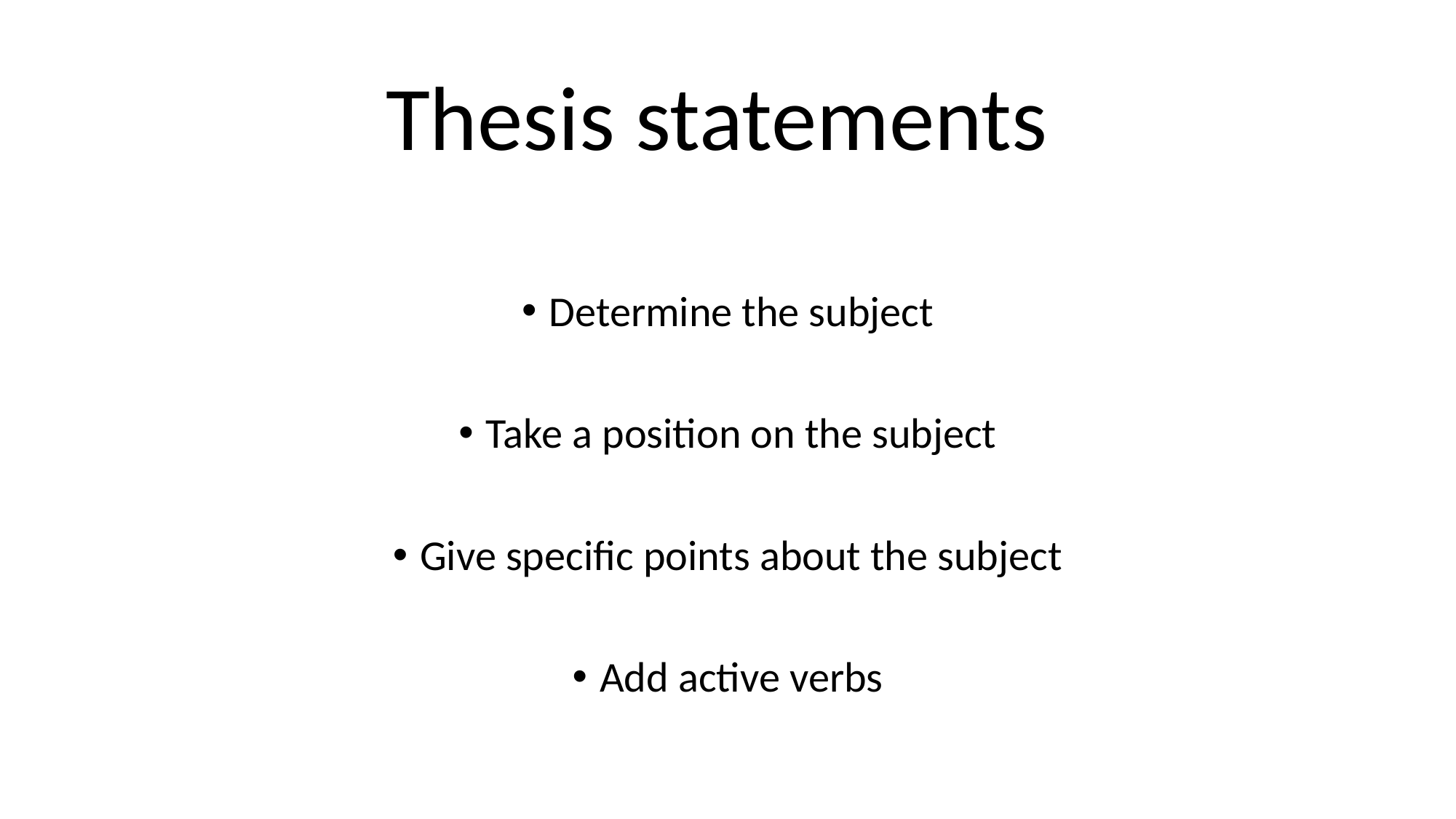

# Thesis statements

Determine the subject

Take a position on the subject

Give specific points about the subject

Add active verbs